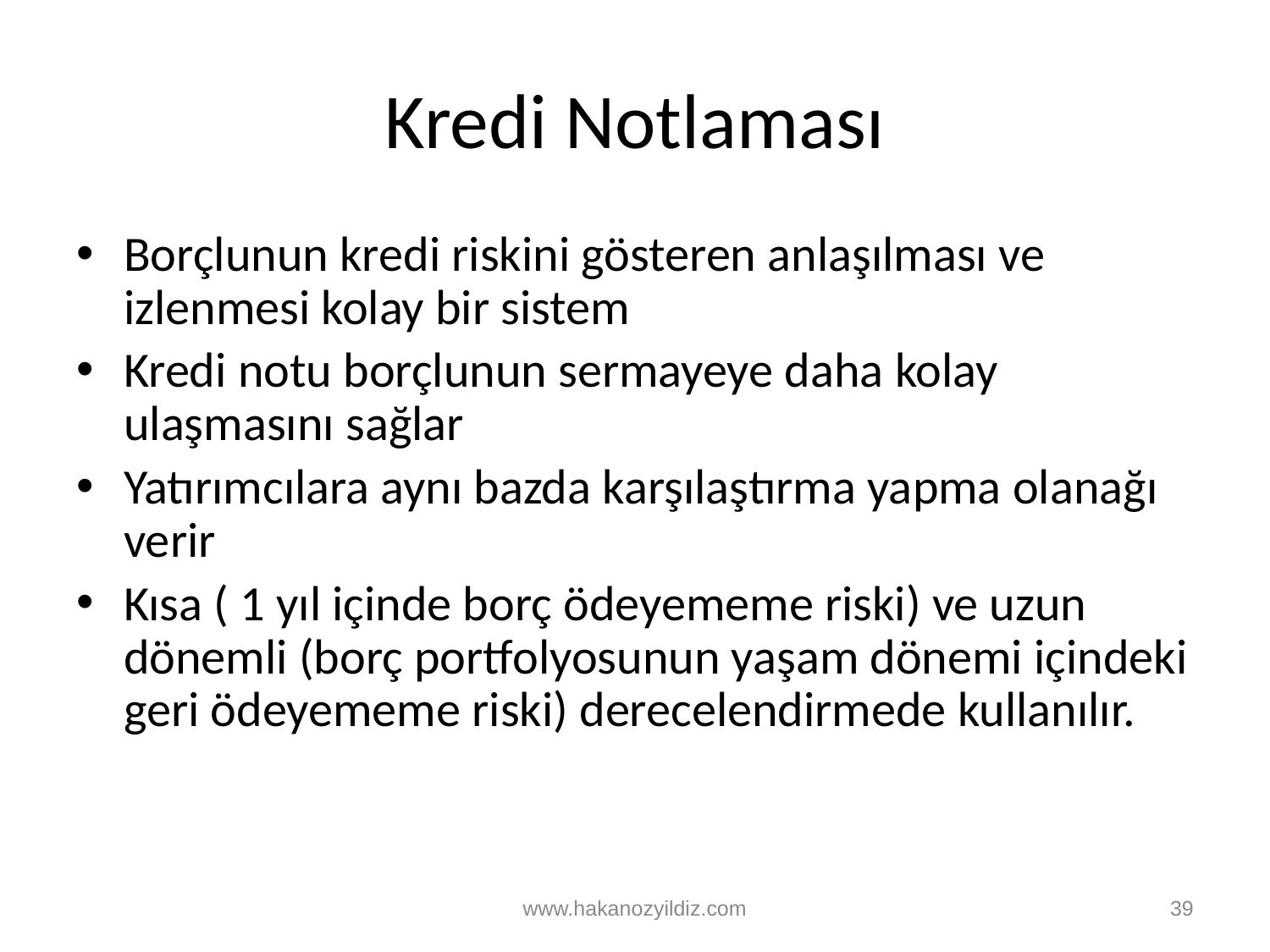

# Kredi Notlaması
Borçlunun kredi riskini gösteren anlaşılması ve izlenmesi kolay bir sistem
Kredi notu borçlunun sermayeye daha kolay ulaşmasını sağlar
Yatırımcılara aynı bazda karşılaştırma yapma olanağı verir
Kısa ( 1 yıl içinde borç ödeyememe riski) ve uzun dönemli (borç portfolyosunun yaşam dönemi içindeki geri ödeyememe riski) derecelendirmede kullanılır.
www.hakanozyildiz.com
39